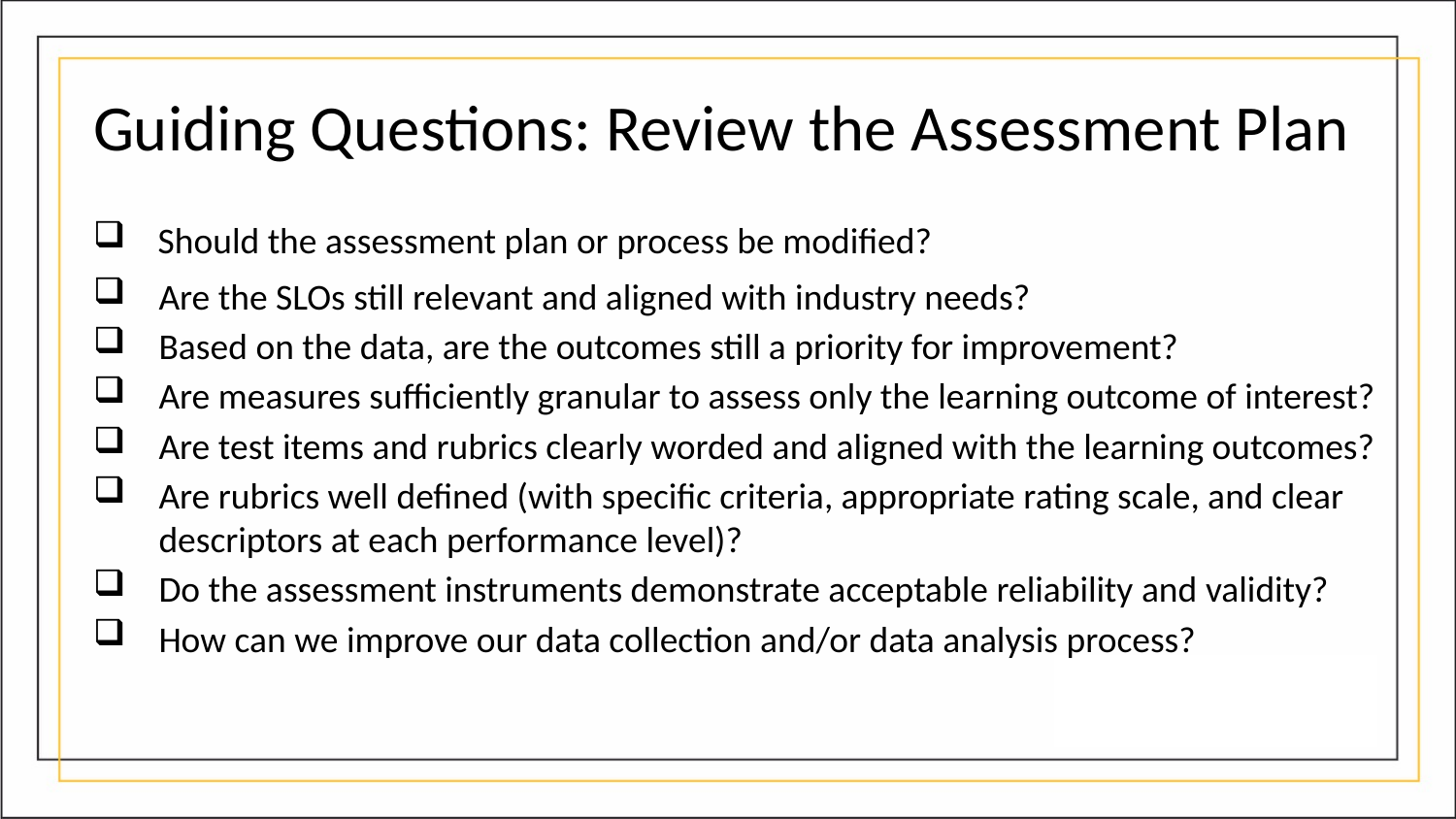

# Guiding Questions: Review the Assessment Plan
Should the assessment plan or process be modified?
Are the SLOs still relevant and aligned with industry needs?
Based on the data, are the outcomes still a priority for improvement?
Are measures sufficiently granular to assess only the learning outcome of interest?
Are test items and rubrics clearly worded and aligned with the learning outcomes?
Are rubrics well defined (with specific criteria, appropriate rating scale, and clear descriptors at each performance level)?
Do the assessment instruments demonstrate acceptable reliability and validity?
How can we improve our data collection and/or data analysis process?